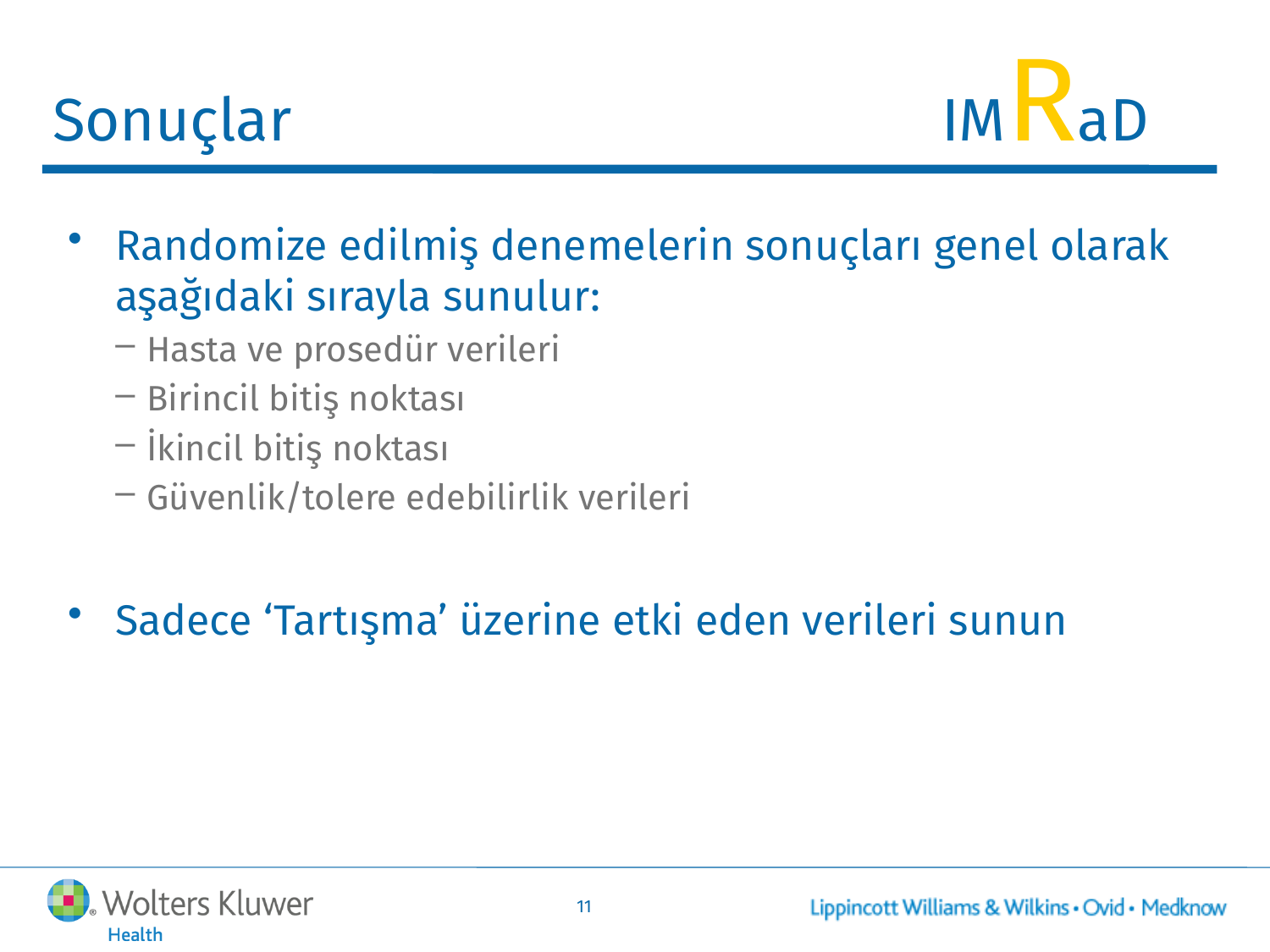

# Sonuçlar						IMRaD
Randomize edilmiş denemelerin sonuçları genel olarak aşağıdaki sırayla sunulur:
Hasta ve prosedür verileri
Birincil bitiş noktası
İkincil bitiş noktası
Güvenlik/tolere edebilirlik verileri

Sadece ‘Tartışma’ üzerine etki eden verileri sunun